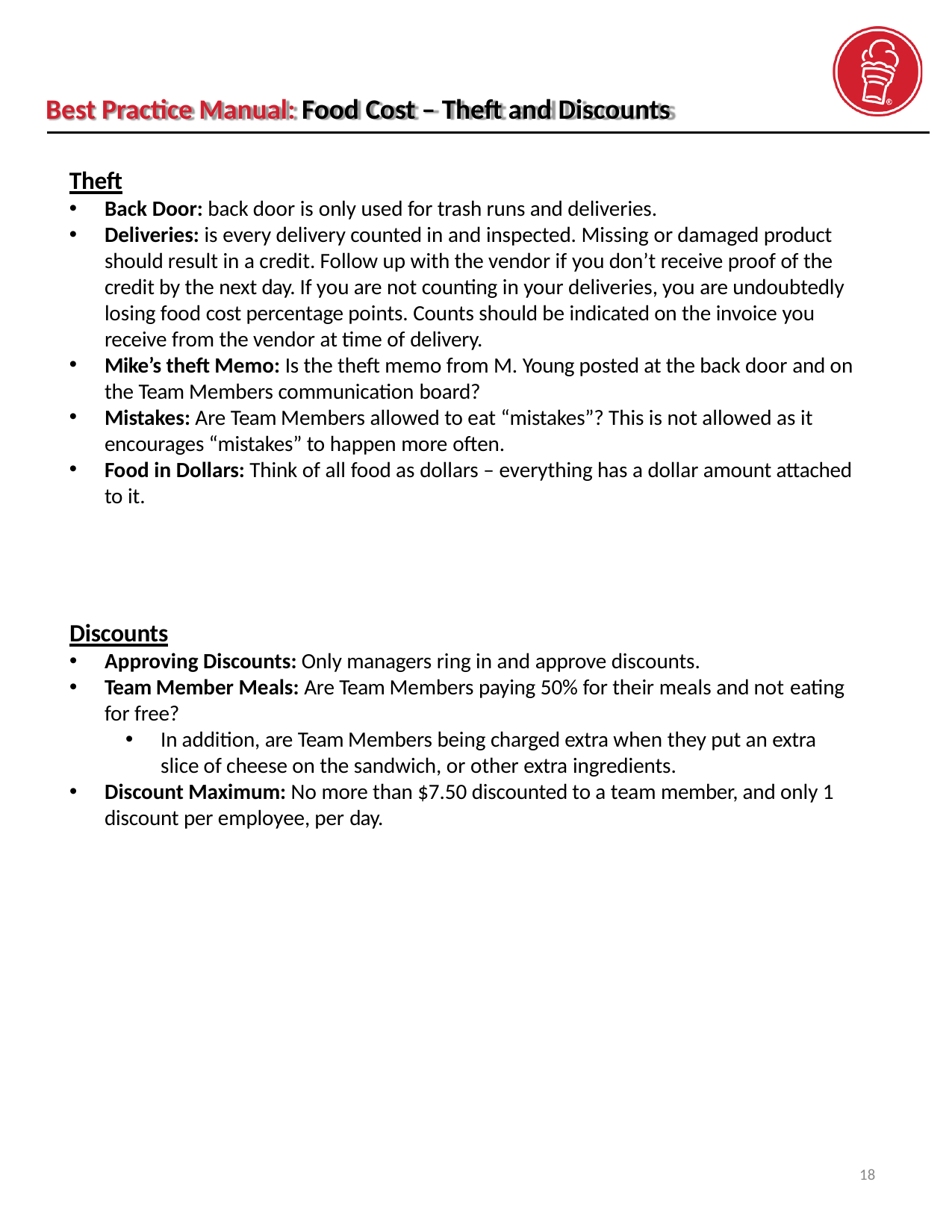

Best Practice Manual: Food Cost – Theft and Discounts

Theft
Back Door: back door is only used for trash runs and deliveries.
Deliveries: is every delivery counted in and inspected. Missing or damaged product  should result in a credit. Follow up with the vendor if you don’t receive proof of the  credit by the next day. If you are not counting in your deliveries, you are undoubtedly  losing food cost percentage points. Counts should be indicated on the invoice you  receive from the vendor at time of delivery.
Mike’s theft Memo: Is the theft memo from M. Young posted at the back door and on  the Team Members communication board?
Mistakes: Are Team Members allowed to eat “mistakes”? This is not allowed as it  encourages “mistakes” to happen more often.
Food in Dollars: Think of all food as dollars – everything has a dollar amount attached  to it.

Discounts
Approving Discounts: Only managers ring in and approve discounts.
Team Member Meals: Are Team Members paying 50% for their meals and not eating
for free?
In addition, are Team Members being charged extra when they put an extra  slice of cheese on the sandwich, or other extra ingredients.
Discount Maximum: No more than $7.50 discounted to a team member, and only 1  discount per employee, per day.
18